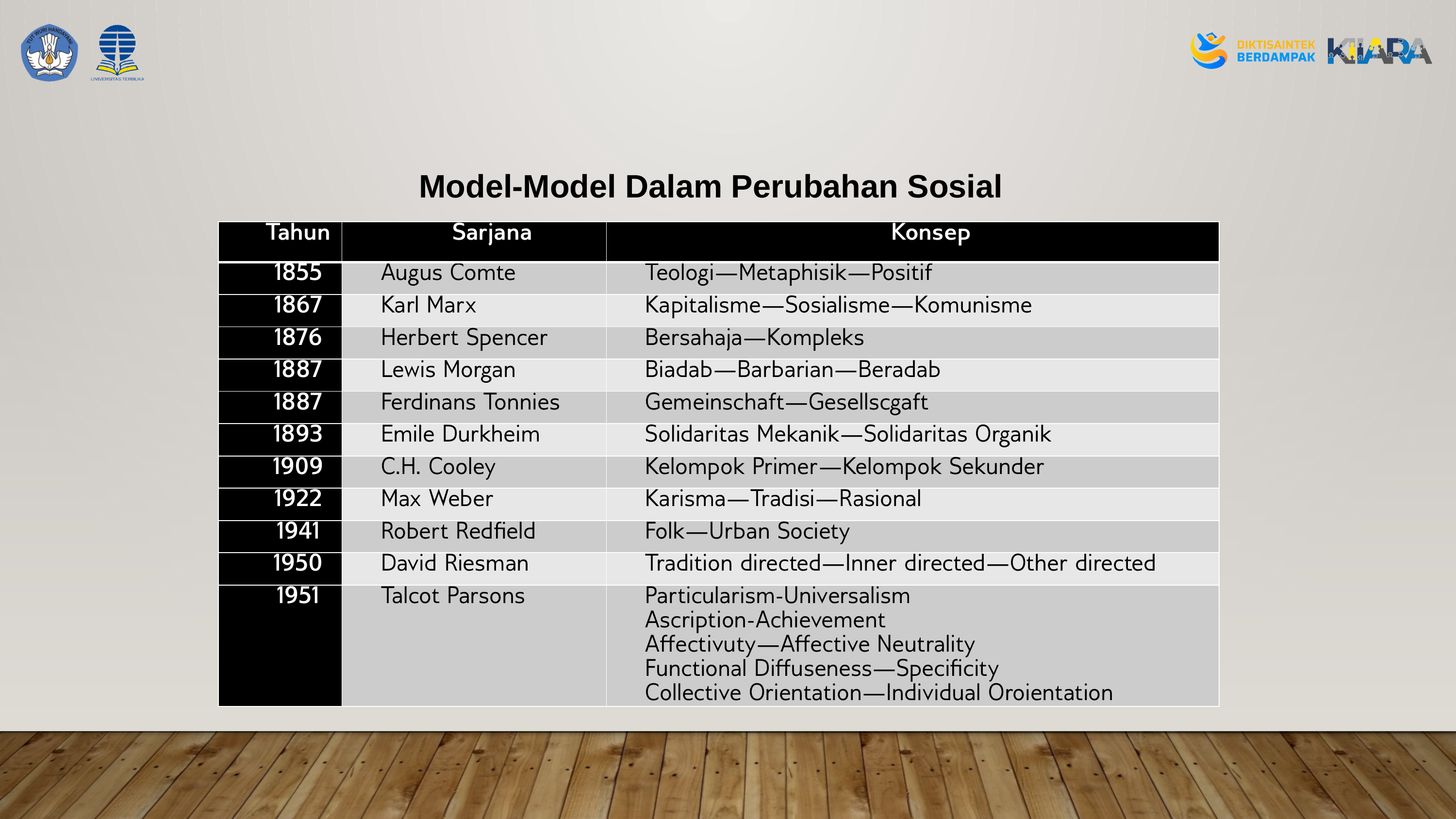

Model-Model Dalam Perubahan Sosial
| Tahun | Sarjana | Konsep |
| --- | --- | --- |
| 1855 | Augus Comte | Teologi—Metaphisik—Positif |
| 1867 | Karl Marx | Kapitalisme—Sosialisme—Komunisme |
| 1876 | Herbert Spencer | Bersahaja—Kompleks |
| 1887 | Lewis Morgan | Biadab—Barbarian—Beradab |
| 1887 | Ferdinans Tonnies | Gemeinschaft—Gesellscgaft |
| 1893 | Emile Durkheim | Solidaritas Mekanik—Solidaritas Organik |
| 1909 | C.H. Cooley | Kelompok Primer—Kelompok Sekunder |
| 1922 | Max Weber | Karisma—Tradisi—Rasional |
| 1941 | Robert Redfield | Folk—Urban Society |
| 1950 | David Riesman | Tradition directed—Inner directed—Other directed |
| 1951 | Talcot Parsons | Particularism-Universalism Ascription-Achievement Affectivuty—Affective Neutrality Functional Diffuseness—Specificity Collective Orientation—Individual Oroientation |